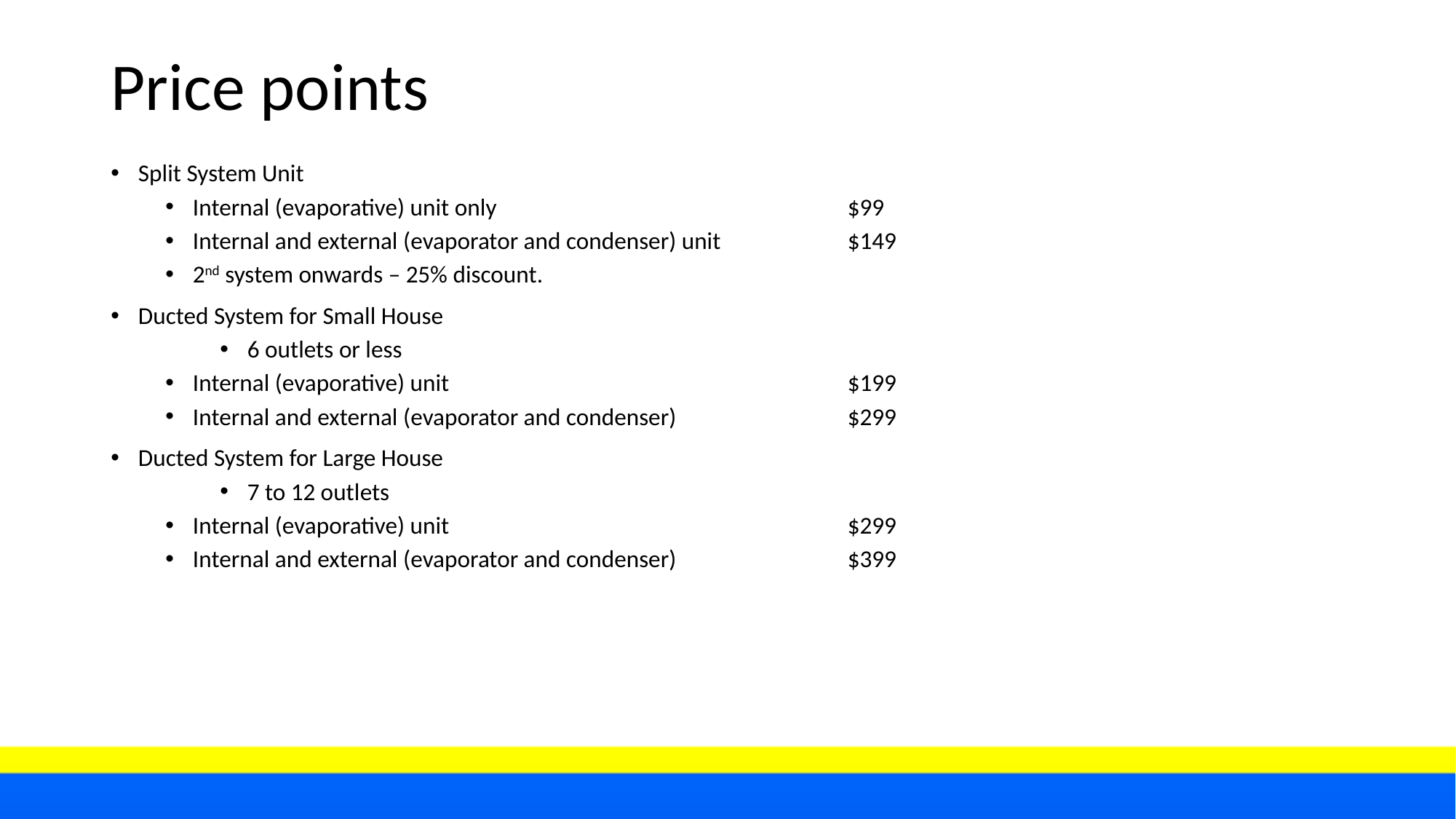

# Price points
Split System Unit
Internal (evaporative) unit only				$99
Internal and external (evaporator and condenser) unit 		$149
2nd system onwards – 25% discount.
Ducted System for Small House
6 outlets or less
Internal (evaporative) unit 				$199
Internal and external (evaporator and condenser)  		$299
Ducted System for Large House
7 to 12 outlets
Internal (evaporative) unit 				$299
Internal and external (evaporator and condenser)  		$399